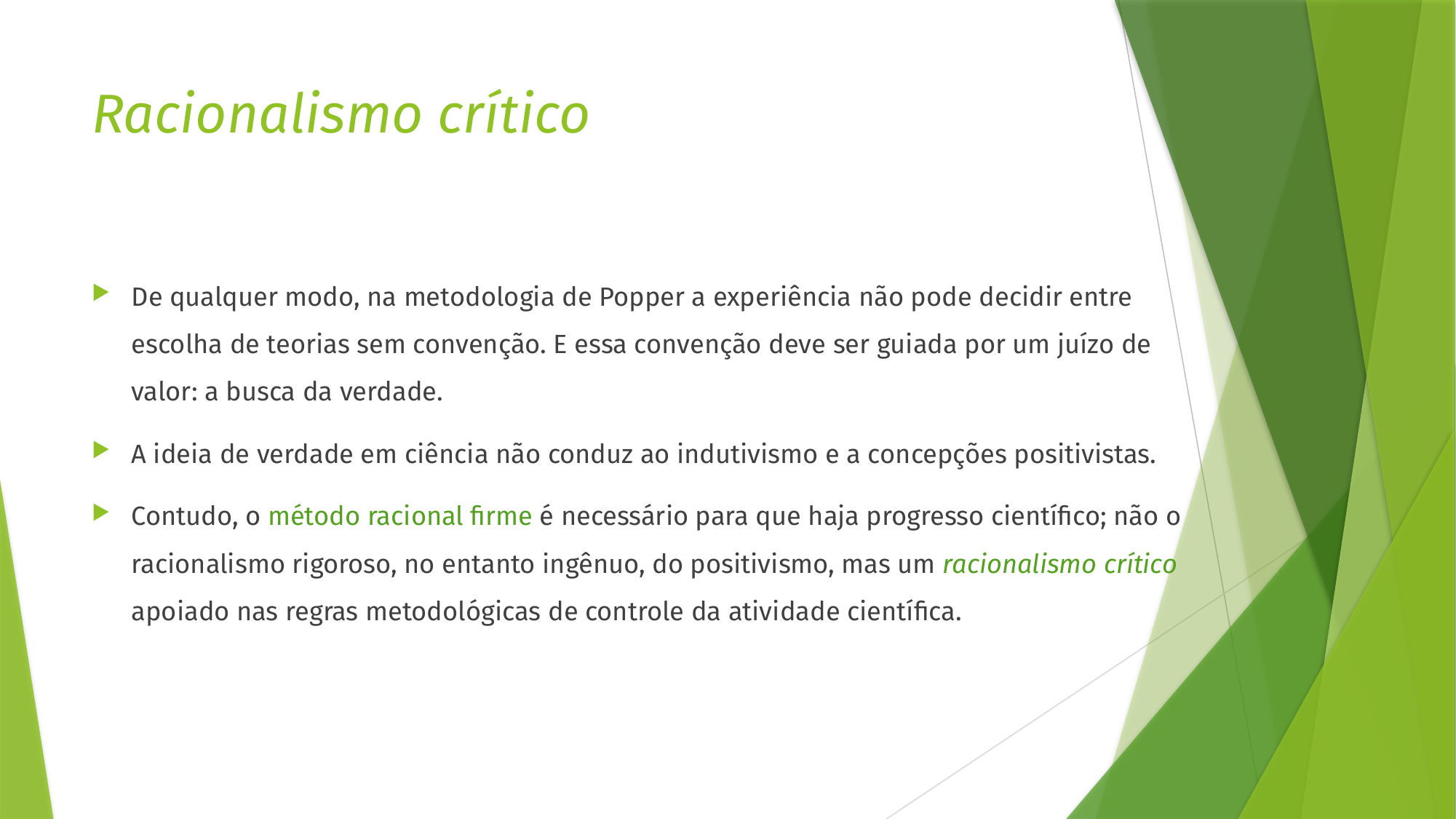

# Racionalismo crítico
De qualquer modo, na metodologia de Popper a experiência não pode decidir entre escolha de teorias sem convenção. E essa convenção deve ser guiada por um juízo de valor: a busca da verdade.
A ideia de verdade em ciência não conduz ao indutivismo e a concepções positivistas.
Contudo, o método racional firme é necessário para que haja progresso científico; não o racionalismo rigoroso, no entanto ingênuo, do positivismo, mas um racionalismo crítico apoiado nas regras metodológicas de controle da atividade científica.